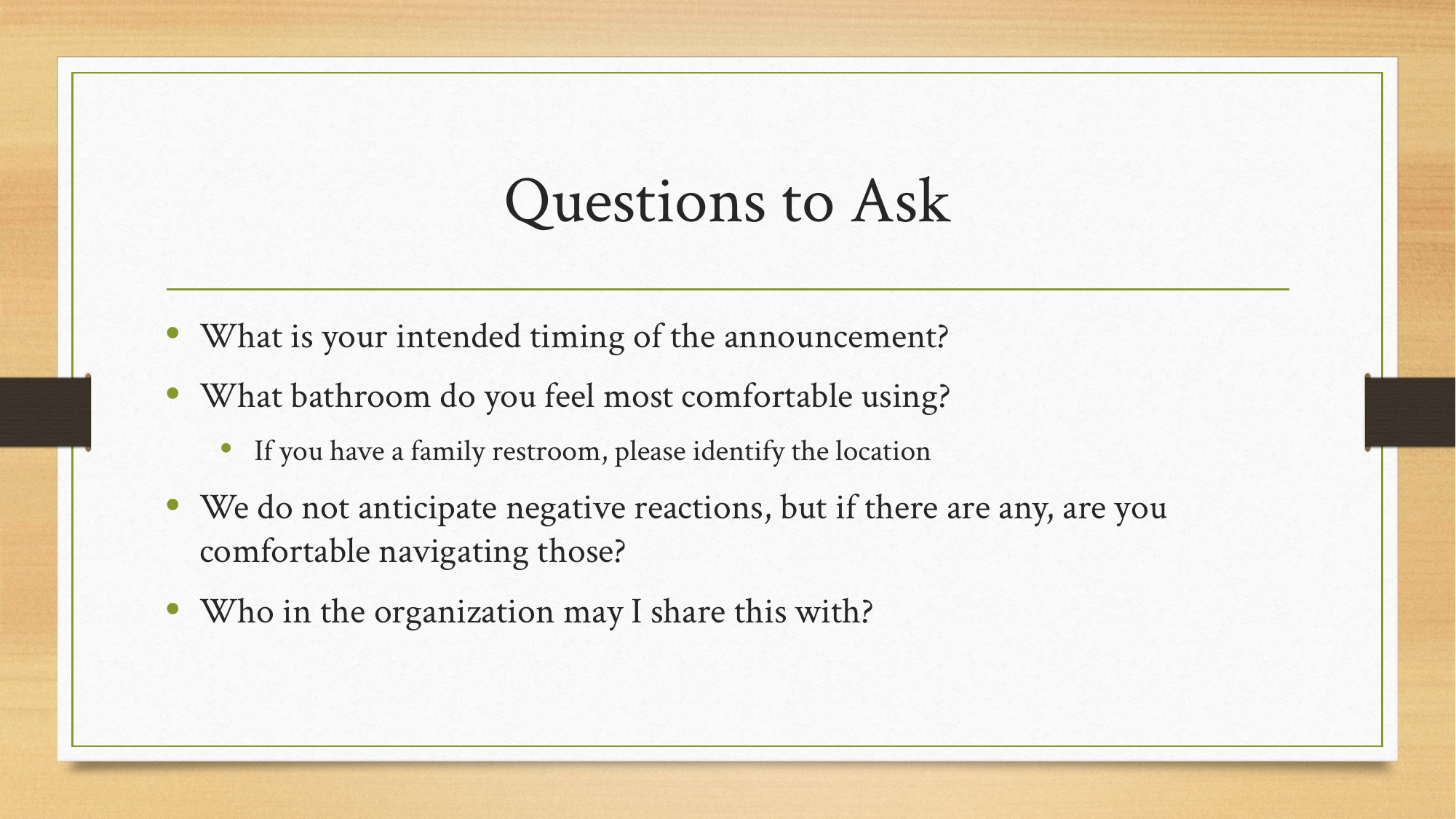

# Questions to Ask
What is your intended timing of the announcement?
What bathroom do you feel most comfortable using?
If you have a family restroom, please identify the location
We do not anticipate negative reactions, but if there are any, are you comfortable navigating those?
Who in the organization may I share this with?